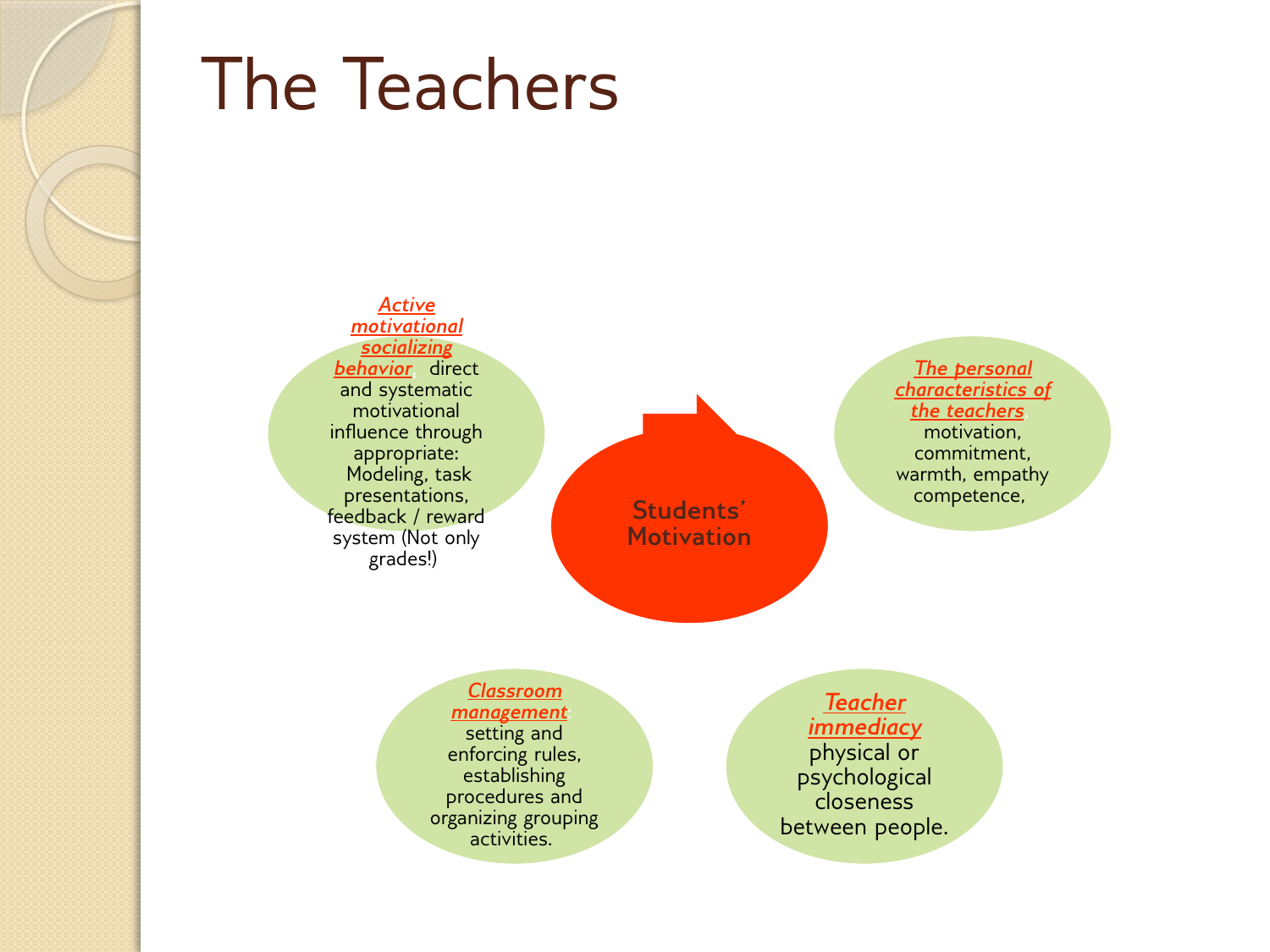

# The Teachers
Students’
Motivation
The personal characteristics of the teachers,
motivation, commitment, warmth, empathy
competence,
Teacher immediacy
physical or psychological closeness between people.
Classroom management:
setting and enforcing rules, establishing procedures and organizing grouping activities.
Active motivational socializing behavior,  direct and systematic motivational influence through appropriate:  Modeling, task presentations, feedback / reward system (Not only grades!)